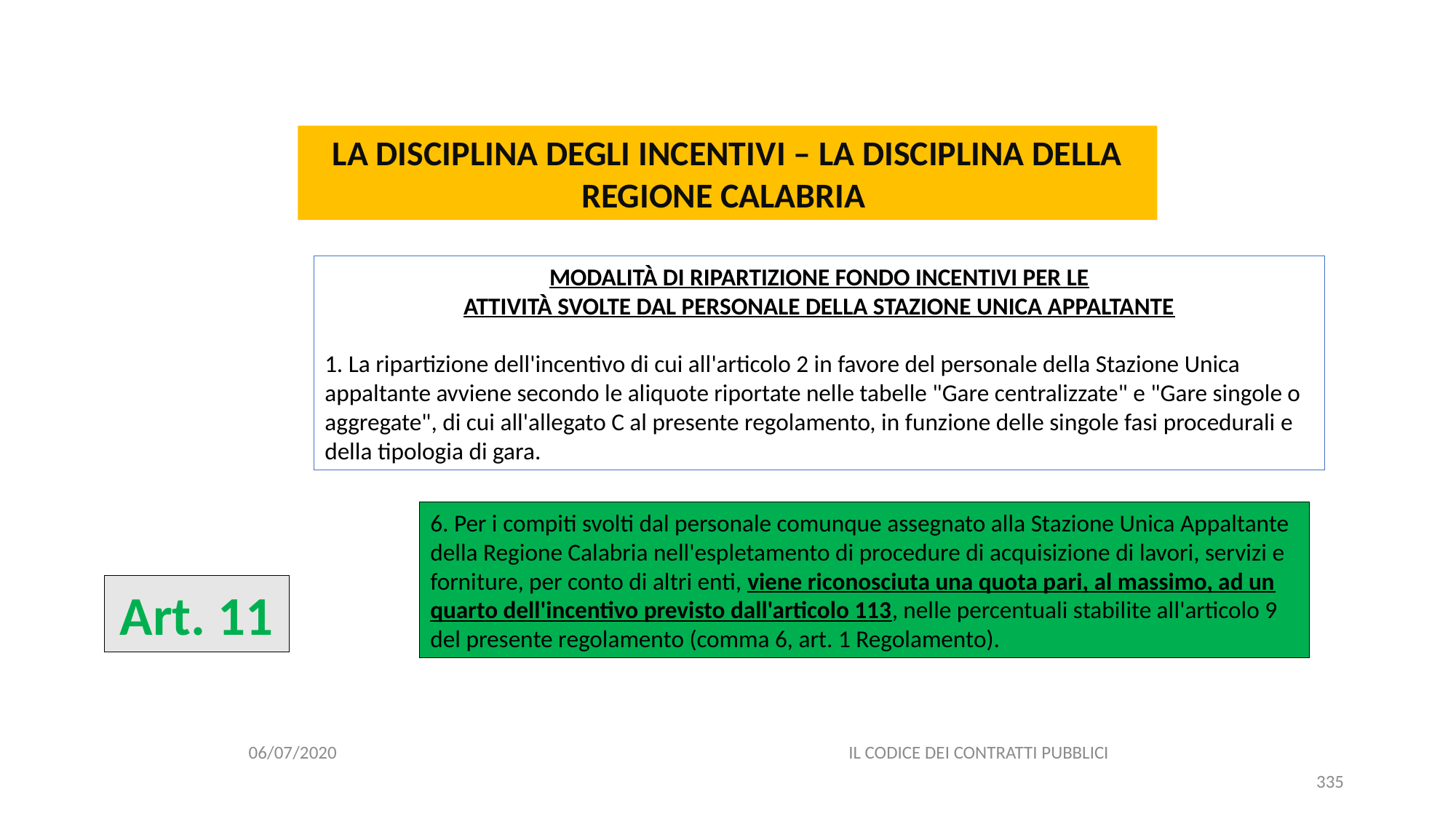

#
LA DISCIPLINA DEGLI INCENTIVI – LA DISCIPLINA DELLA REGIONE CALABRIA
Modalità di ripartizione fondo incentivi per le
attività svolte dal personale della Stazione Unica Appaltante

1. La ripartizione dell'incentivo di cui all'articolo 2 in favore del personale della Stazione Unica appaltante avviene secondo le aliquote riportate nelle tabelle "Gare centralizzate" e "Gare singole o aggregate", di cui all'allegato C al presente regolamento, in funzione delle singole fasi procedurali e della tipologia di gara.
6. Per i compiti svolti dal personale comunque assegnato alla Stazione Unica Appaltante della Regione Calabria nell'espletamento di procedure di acquisizione di lavori, servizi e forniture, per conto di altri enti, viene riconosciuta una quota pari, al massimo, ad un quarto dell'incentivo previsto dall'articolo 113, nelle percentuali stabilite all'articolo 9 del presente regolamento (comma 6, art. 1 Regolamento).
Art. 11

06/07/2020
IL CODICE DEI CONTRATTI PUBBLICI
335